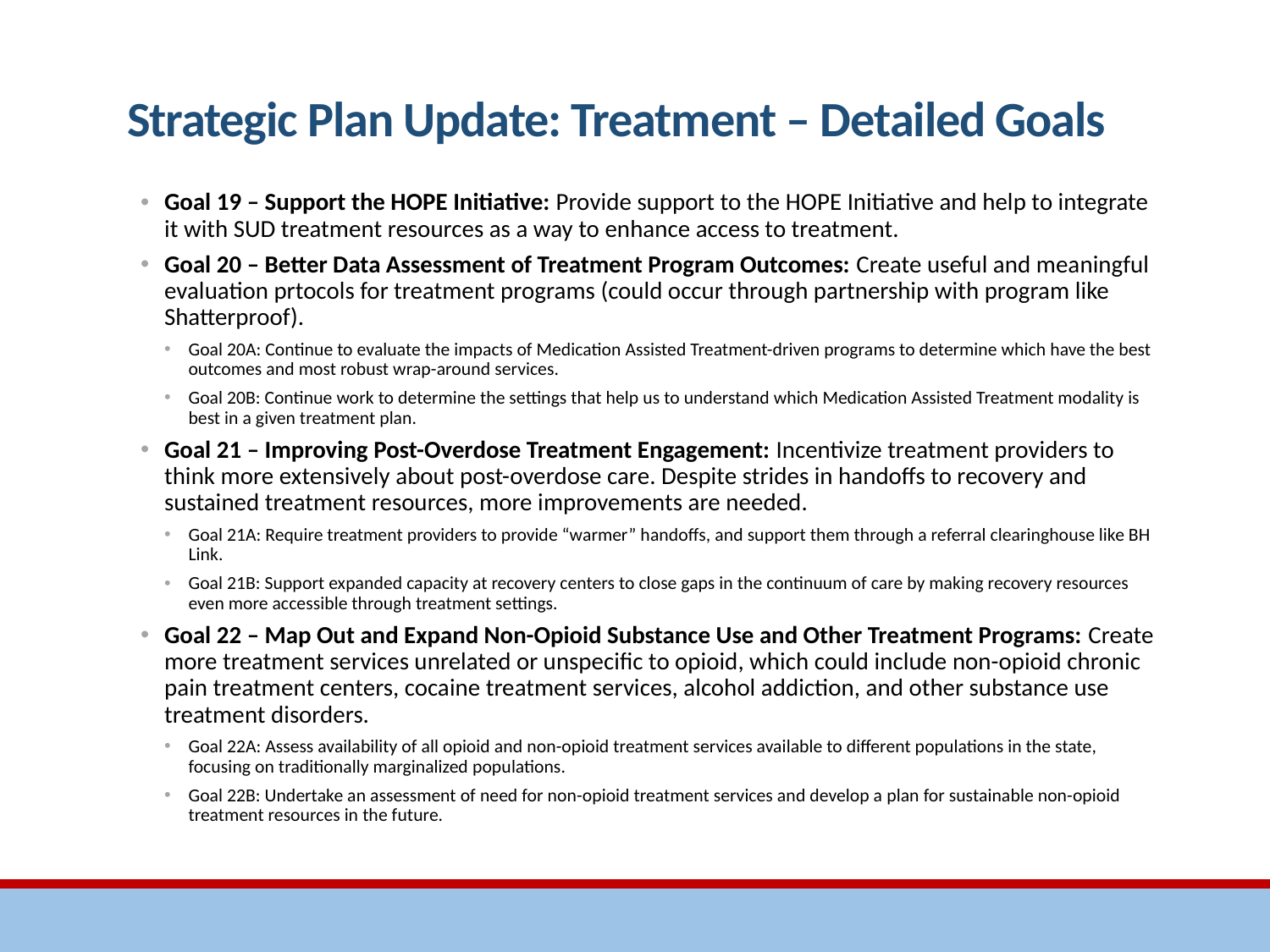

# Strategic Plan Update: Treatment – Detailed Goals
Goal 19 – Support the HOPE Initiative: Provide support to the HOPE Initiative and help to integrate it with SUD treatment resources as a way to enhance access to treatment.
Goal 20 – Better Data Assessment of Treatment Program Outcomes: Create useful and meaningful evaluation prtocols for treatment programs (could occur through partnership with program like Shatterproof).
Goal 20A: Continue to evaluate the impacts of Medication Assisted Treatment-driven programs to determine which have the best outcomes and most robust wrap-around services.
Goal 20B: Continue work to determine the settings that help us to understand which Medication Assisted Treatment modality is best in a given treatment plan.
Goal 21 – Improving Post-Overdose Treatment Engagement: Incentivize treatment providers to think more extensively about post-overdose care. Despite strides in handoffs to recovery and sustained treatment resources, more improvements are needed.
Goal 21A: Require treatment providers to provide “warmer” handoffs, and support them through a referral clearinghouse like BH Link.
Goal 21B: Support expanded capacity at recovery centers to close gaps in the continuum of care by making recovery resources even more accessible through treatment settings.
Goal 22 – Map Out and Expand Non-Opioid Substance Use and Other Treatment Programs: Create more treatment services unrelated or unspecific to opioid, which could include non-opioid chronic pain treatment centers, cocaine treatment services, alcohol addiction, and other substance use treatment disorders.
Goal 22A: Assess availability of all opioid and non-opioid treatment services available to different populations in the state, focusing on traditionally marginalized populations.
Goal 22B: Undertake an assessment of need for non-opioid treatment services and develop a plan for sustainable non-opioid treatment resources in the future.